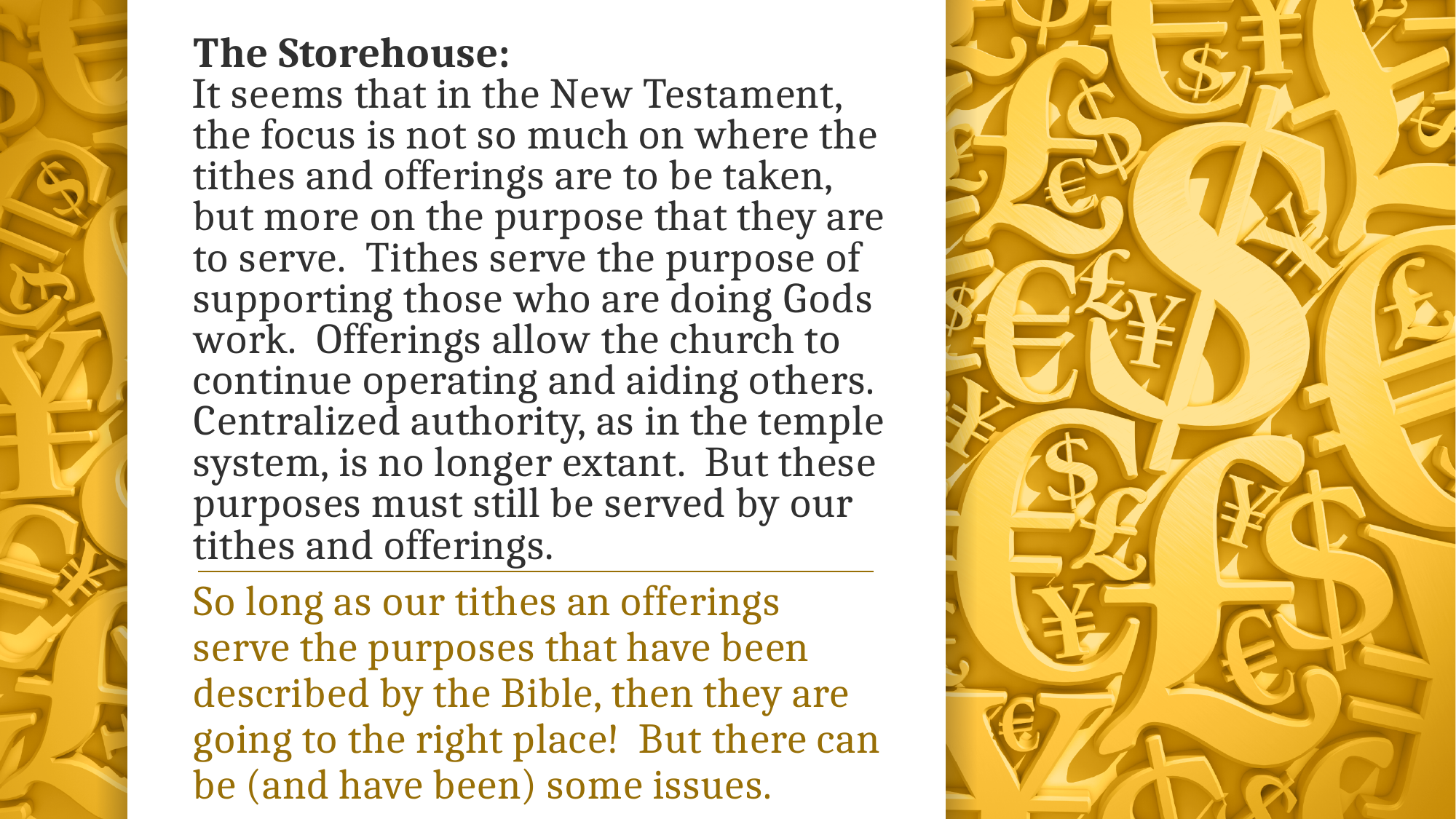

# The Storehouse: It seems that in the New Testament, the focus is not so much on where the tithes and offerings are to be taken, but more on the purpose that they are to serve.  Tithes serve the purpose of supporting those who are doing Gods work.  Offerings allow the church to continue operating and aiding others.  Centralized authority, as in the temple system, is no longer extant.  But these purposes must still be served by our tithes and offerings.
So long as our tithes an offerings serve the purposes that have been described by the Bible, then they are going to the right place!  But there can be (and have been) some issues.